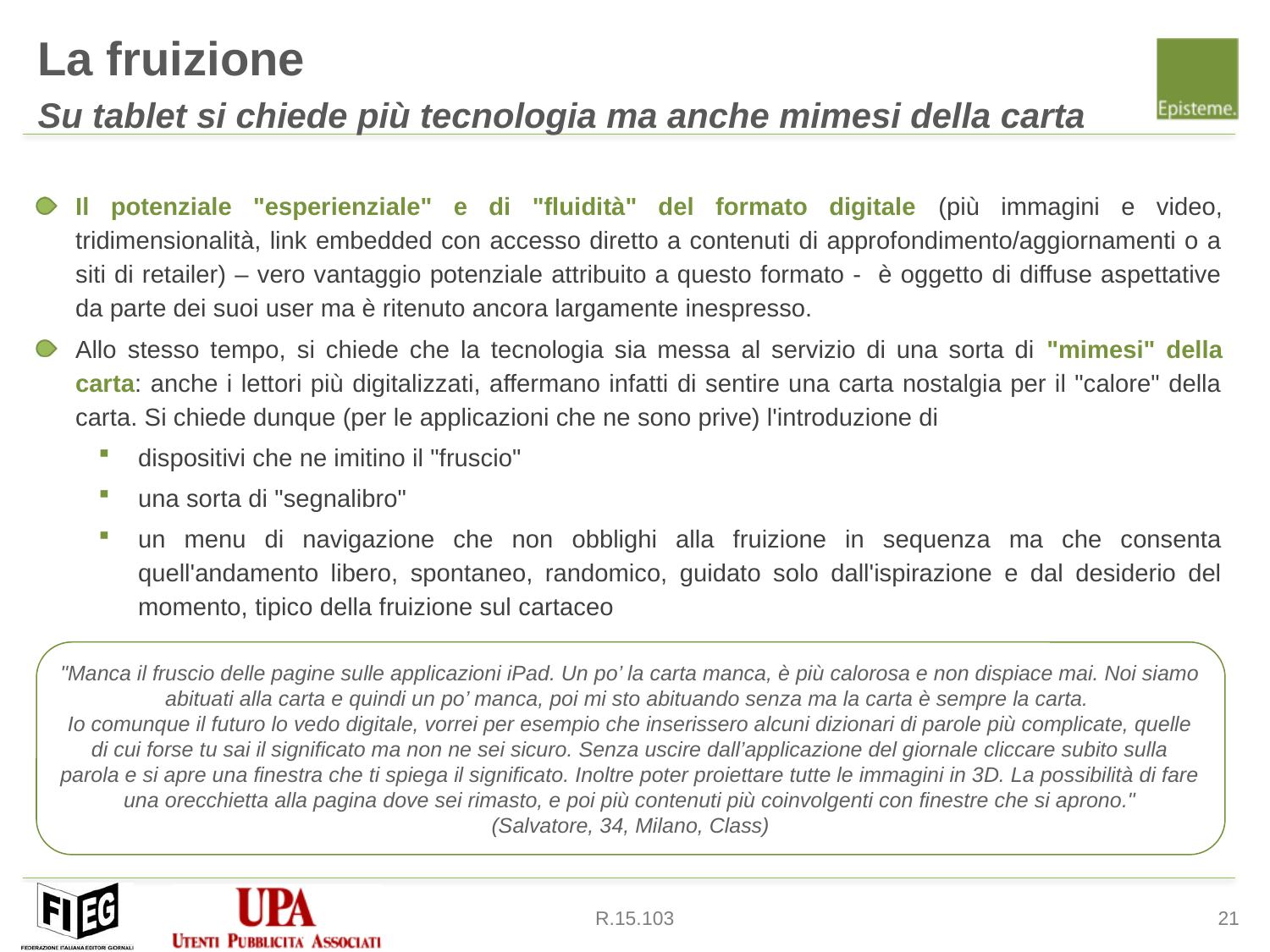

La fruizione
Su tablet si chiede più tecnologia ma anche mimesi della carta
Il potenziale "esperienziale" e di "fluidità" del formato digitale (più immagini e video, tridimensionalità, link embedded con accesso diretto a contenuti di approfondimento/aggiornamenti o a siti di retailer) – vero vantaggio potenziale attribuito a questo formato -  è oggetto di diffuse aspettative da parte dei suoi user ma è ritenuto ancora largamente inespresso.
Allo stesso tempo, si chiede che la tecnologia sia messa al servizio di una sorta di "mimesi" della carta: anche i lettori più digitalizzati, affermano infatti di sentire una carta nostalgia per il "calore" della carta. Si chiede dunque (per le applicazioni che ne sono prive) l'introduzione di
dispositivi che ne imitino il "fruscio"
una sorta di "segnalibro"
un menu di navigazione che non obblighi alla fruizione in sequenza ma che consenta quell'andamento libero, spontaneo, randomico, guidato solo dall'ispirazione e dal desiderio del momento, tipico della fruizione sul cartaceo

"Manca il fruscio delle pagine sulle applicazioni iPad. Un po’ la carta manca, è più calorosa e non dispiace mai. Noi siamo abituati alla carta e quindi un po’ manca, poi mi sto abituando senza ma la carta è sempre la carta.
Io comunque il futuro lo vedo digitale, vorrei per esempio che inserissero alcuni dizionari di parole più complicate, quelle di cui forse tu sai il significato ma non ne sei sicuro. Senza uscire dall’applicazione del giornale cliccare subito sulla parola e si apre una finestra che ti spiega il significato. Inoltre poter proiettare tutte le immagini in 3D. La possibilità di fare una orecchietta alla pagina dove sei rimasto, e poi più contenuti più coinvolgenti con finestre che si aprono."
(Salvatore, 34, Milano, Class)